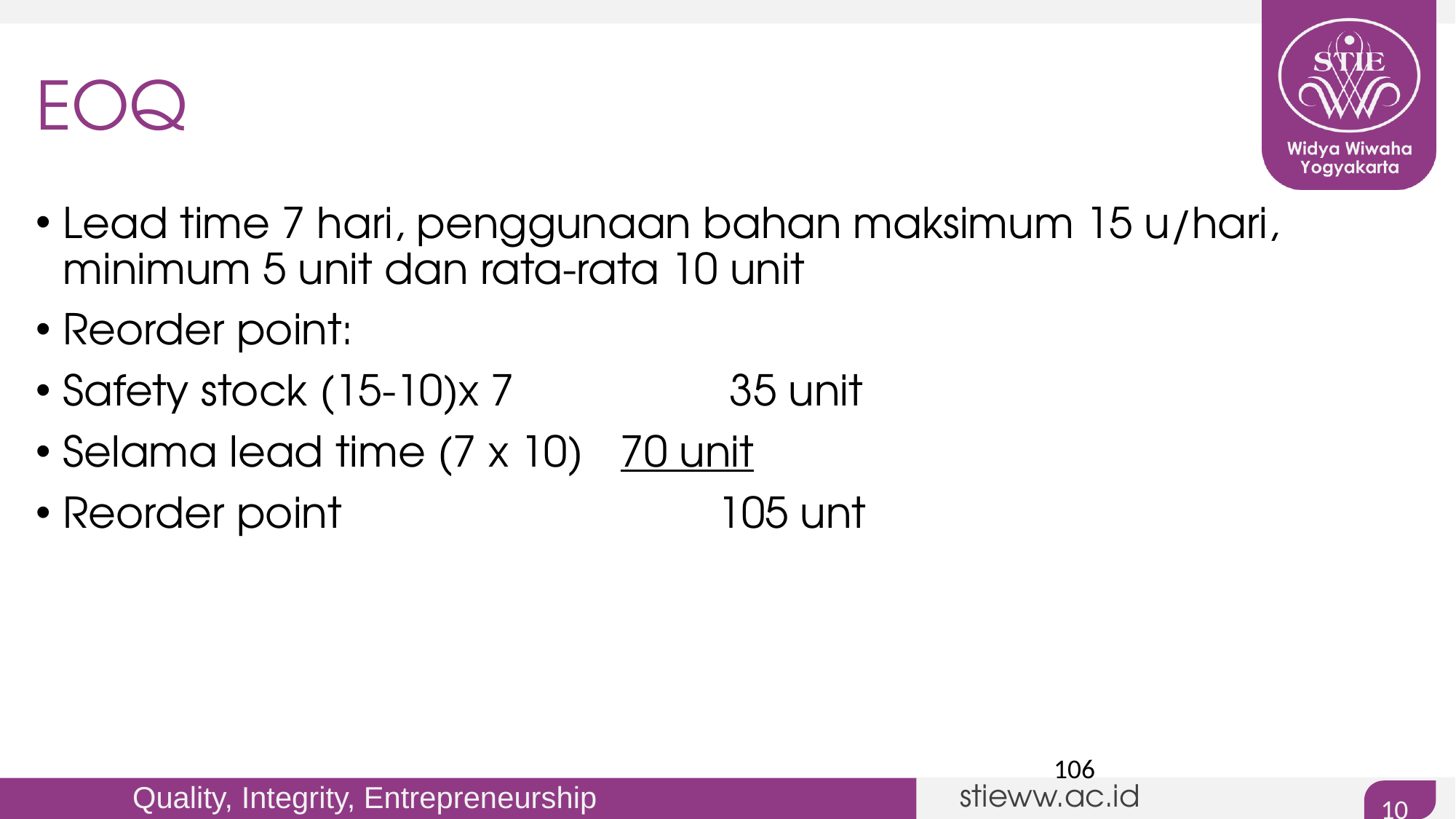

# EOQ
Lead time 7 hari, penggunaan bahan maksimum 15 u/hari, minimum 5 unit dan rata-rata 10 unit
Reorder point:
Safety stock (15-10)x 7		 35 unit
Selama lead time (7 x 10)	 70 unit
Reorder point				105 unt

106